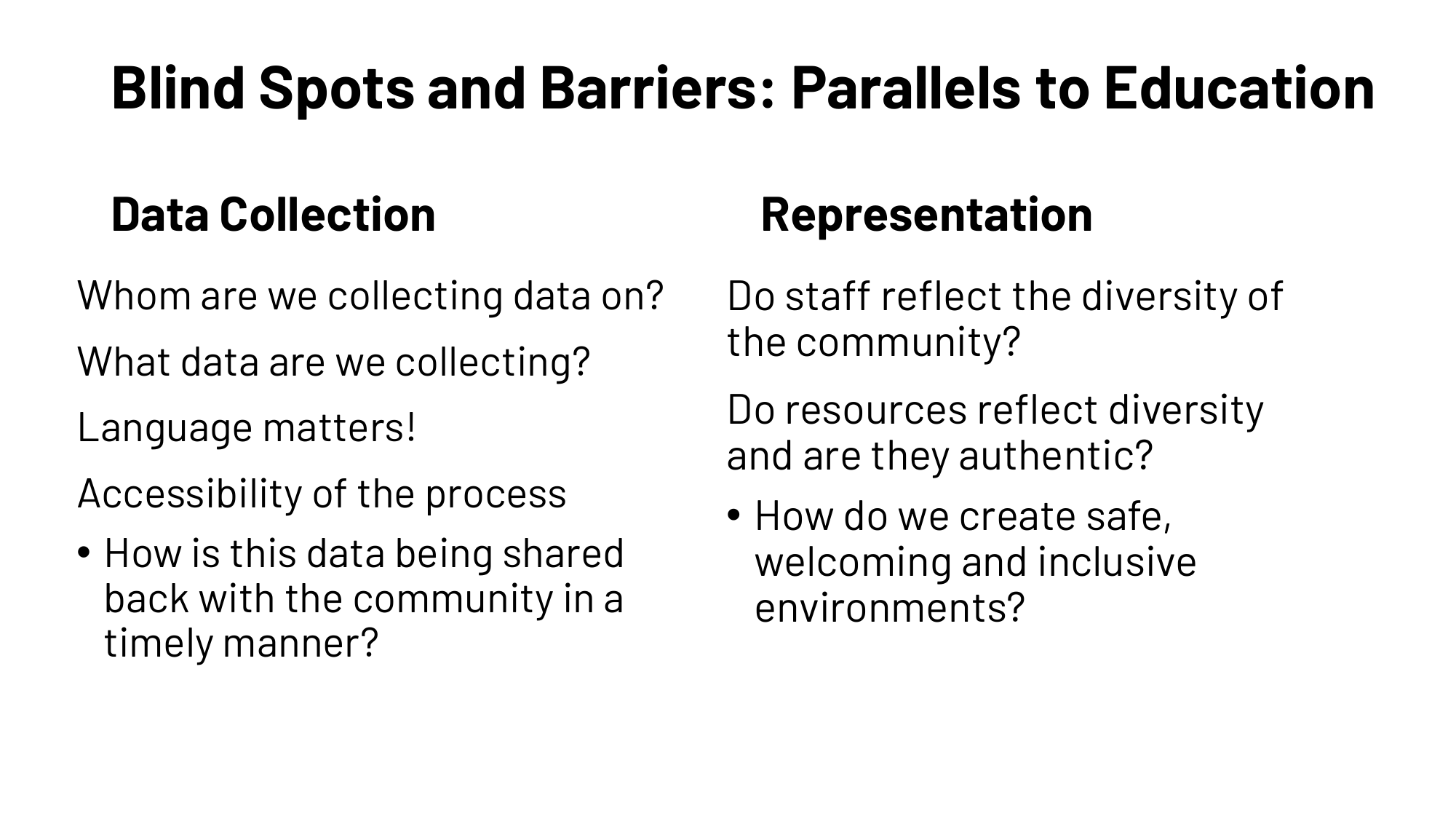

# Blind Spots and Barriers: Parallels to Education
Data Collection
Representation
Whom are we collecting data on?
What data are we collecting?
Language matters!
Accessibility of the process
How is this data being shared back with the community in a timely manner?
Do staff reflect the diversity of the community?
Do resources reflect diversity and are they authentic?
How do we create safe, welcoming and inclusive environments?